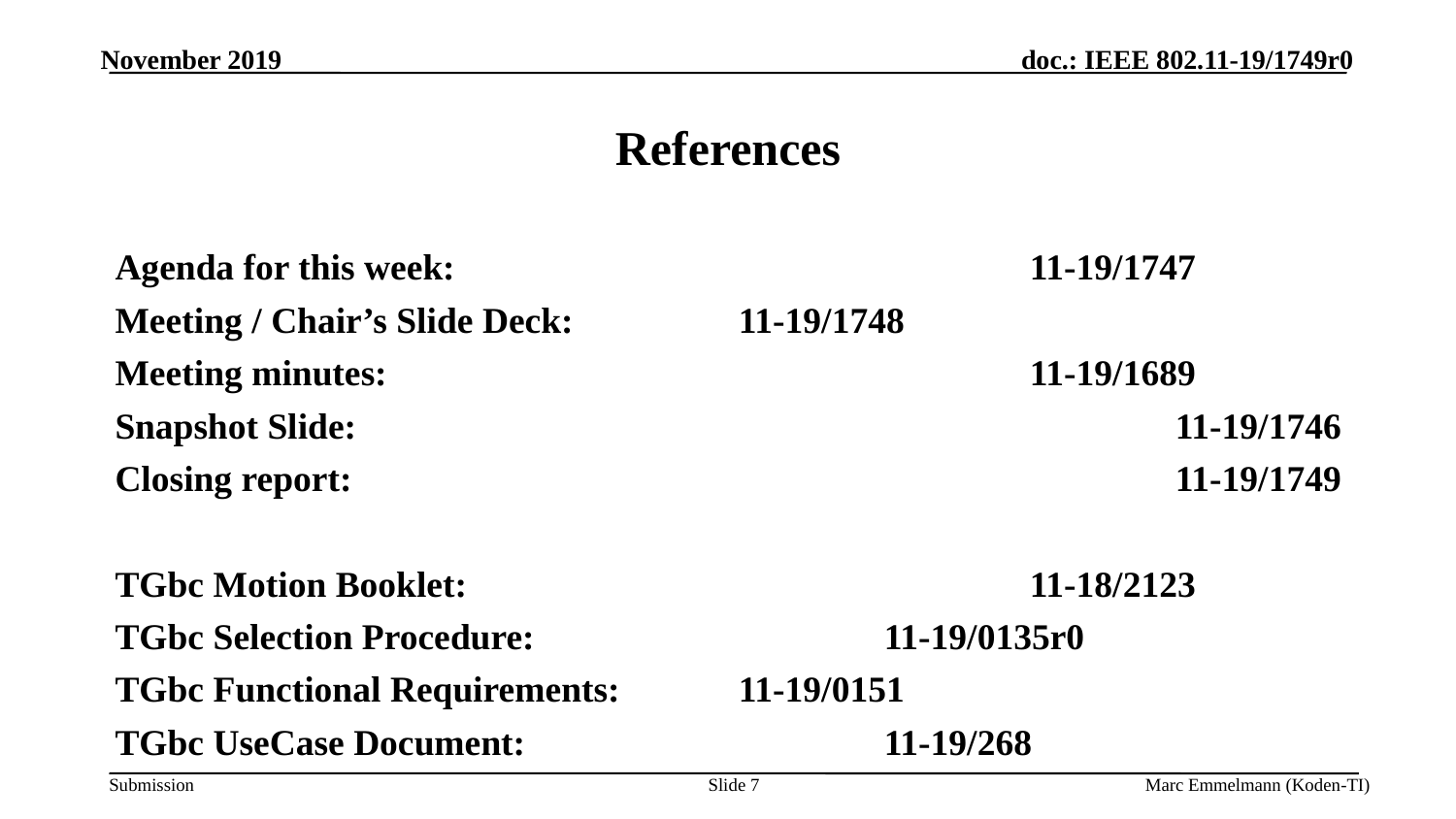

November 2019
# References
Agenda for this week:				11-19/1747
Meeting / Chair’s Slide Deck:		11-19/1748
Meeting minutes:					11-19/1689
Snapshot Slide:						11-19/1746
Closing report:						11-19/1749

TGbc Motion Booklet:				11-18/2123
TGbc Selection Procedure:			11-19/0135r0
TGbc Functional Requirements:	11-19/0151
TGbc UseCase Document:			11-19/268
Slide 7
Marc Emmelmann (Koden-TI)